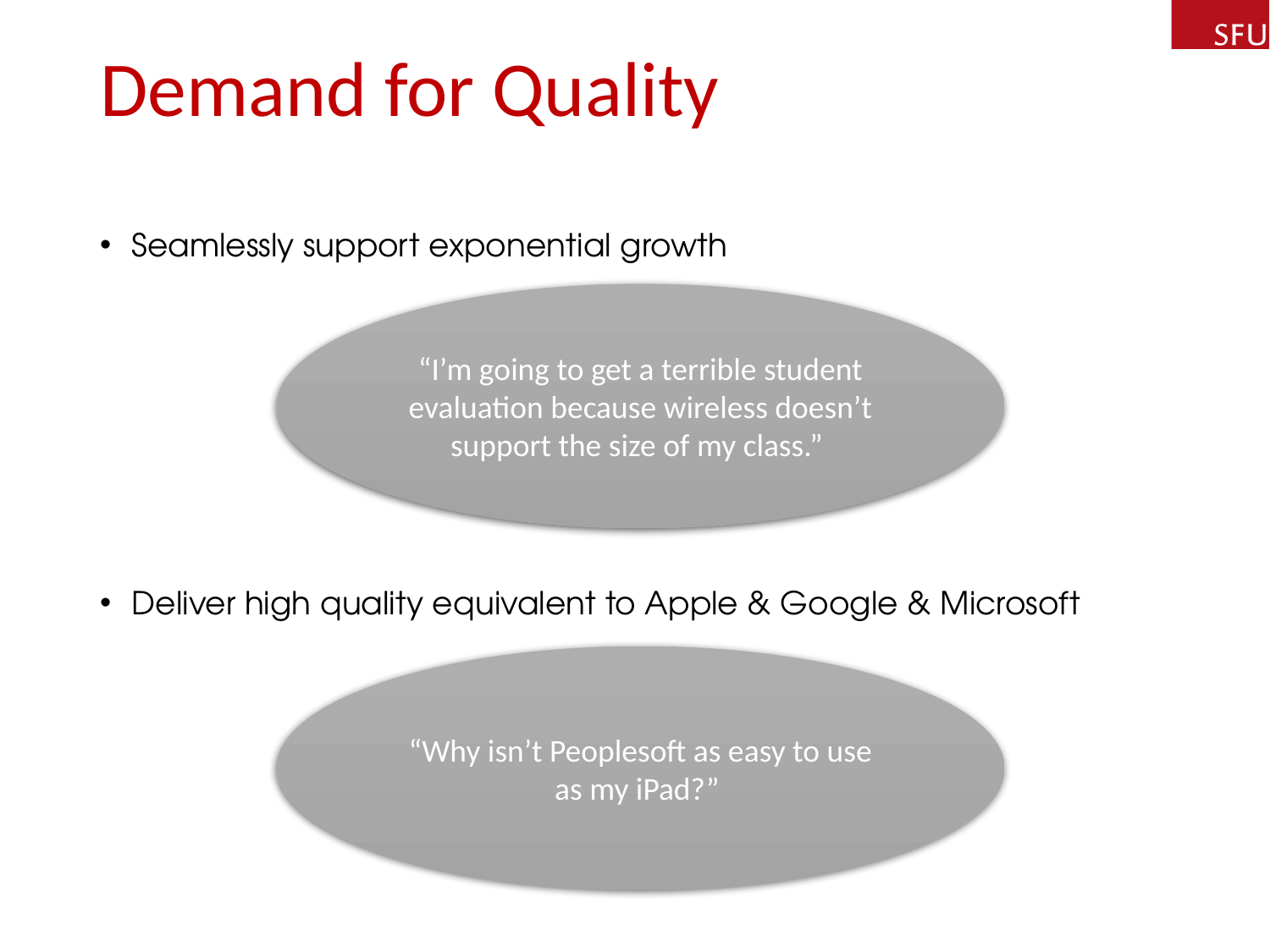

# Demand for Quality
Seamlessly support exponential growth

Deliver high quality equivalent to Apple & Google & Microsoft
“I’m going to get a terrible student evaluation because wireless doesn’t support the size of my class.”
“Why isn’t Peoplesoft as easy to use as my iPad?”